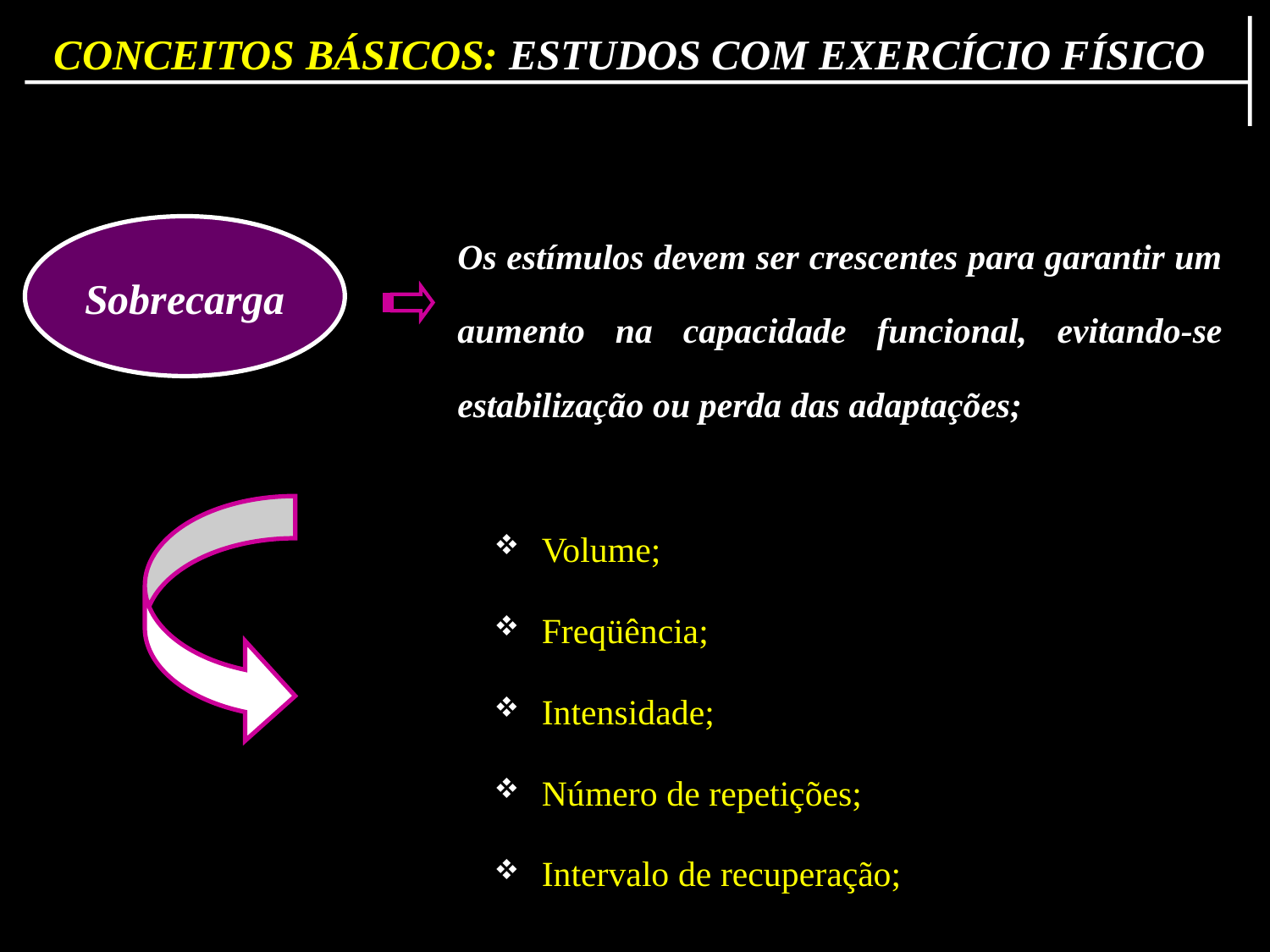

CONCEITOS BÁSICOS: ESTUDOS COM EXERCÍCIO FÍSICO

Os estímulos devem ser crescentes para garantir um aumento na capacidade funcional, evitando-se estabilização ou perda das adaptações;

Sobrecarga

Volume;
Freqüência;
Intensidade;
Número de repetições;
Intervalo de recuperação;